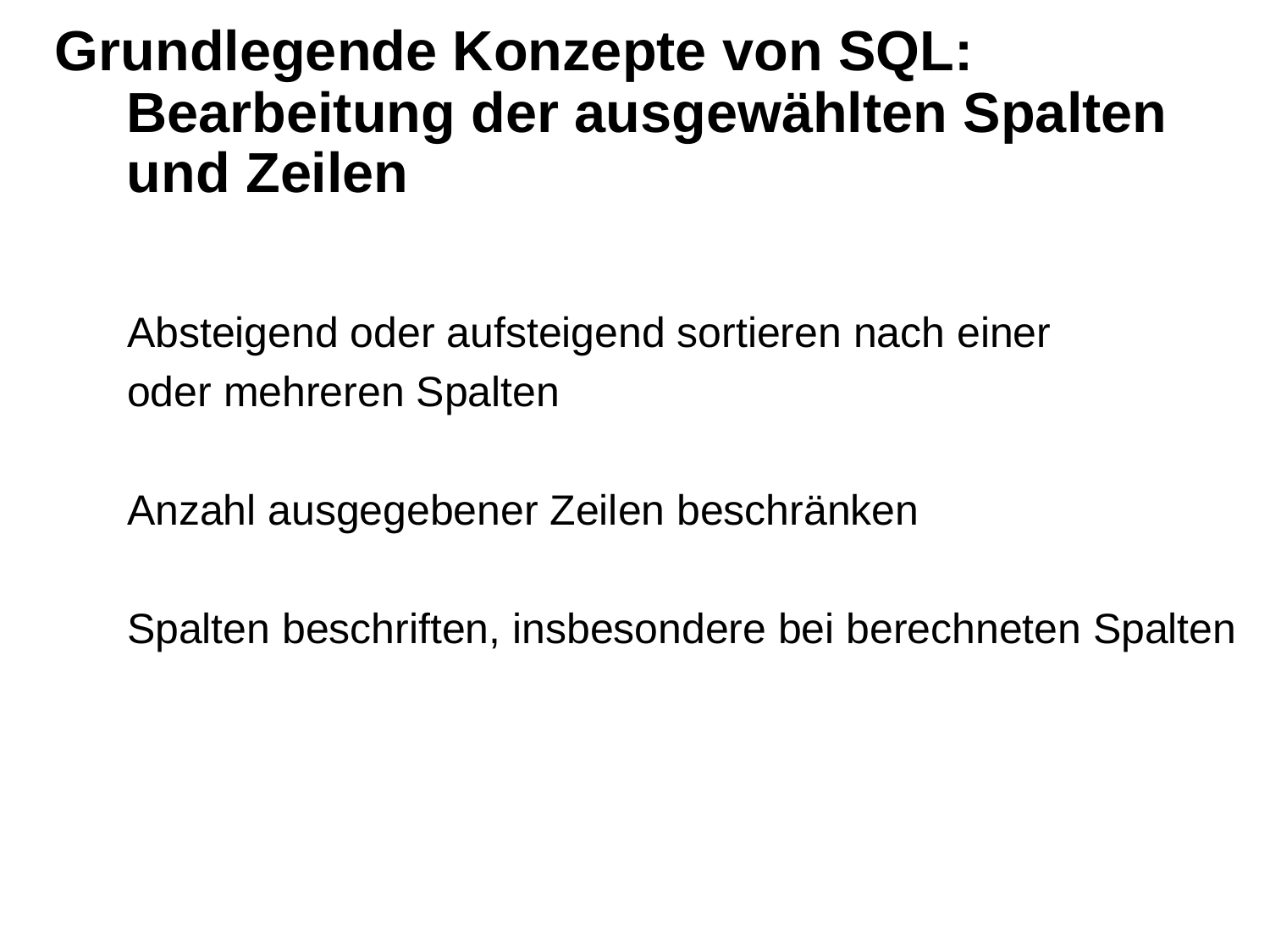

# Grundlegende Konzepte von SQL: Bearbeitung der ausgewählten Spalten und Zeilen

Absteigend oder aufsteigend sortieren nach einer
oder mehreren Spalten

Anzahl ausgegebener Zeilen beschränken

Spalten beschriften, insbesondere bei berechneten Spalten